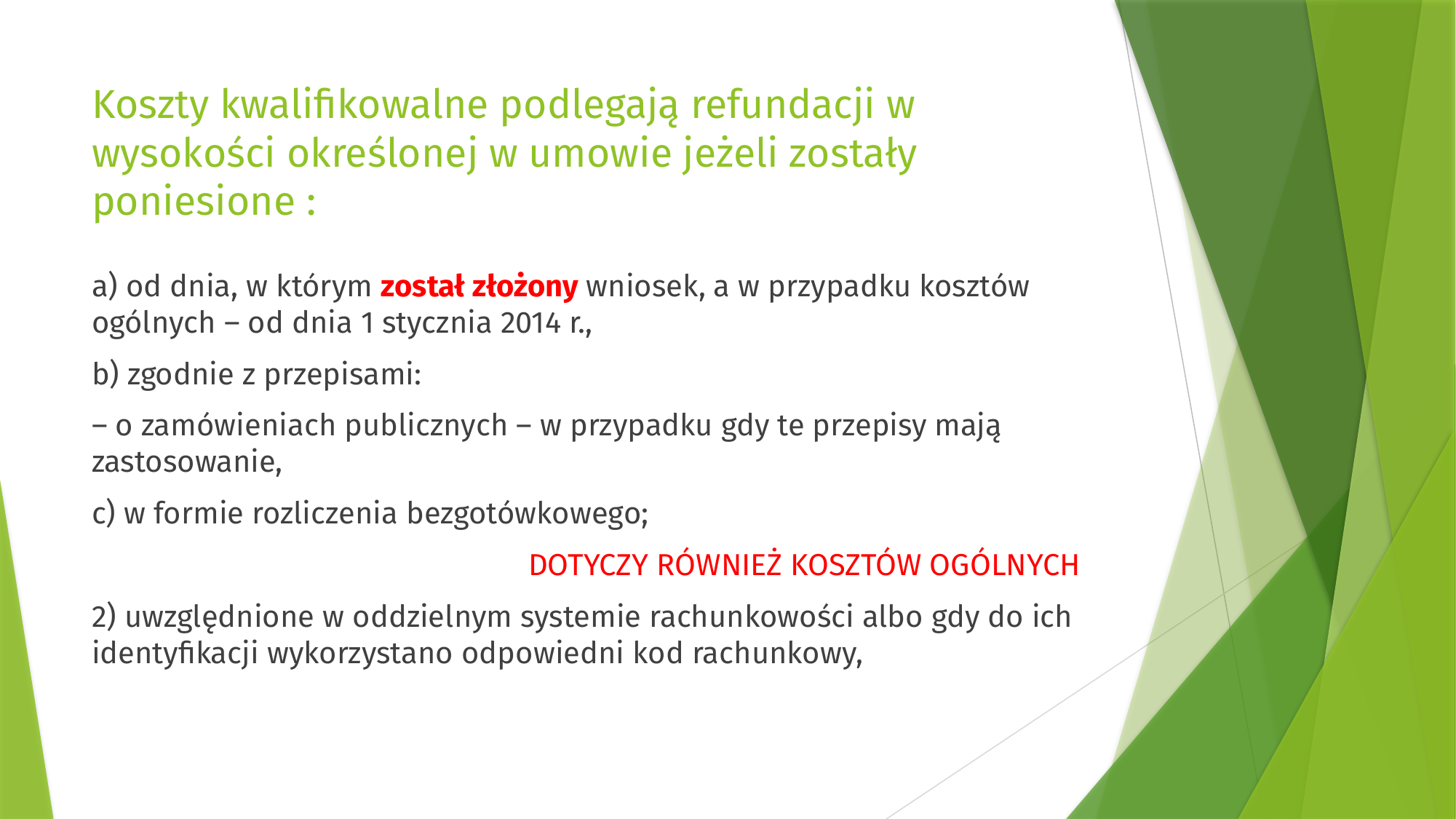

# Koszty kwalifikowalne podlegają refundacji w wysokości określonej w umowie jeżeli zostały poniesione :
a) od dnia, w którym został złożony wniosek, a w przypadku kosztów ogólnych – od dnia 1 stycznia 2014 r.,
b) zgodnie z przepisami:
– o zamówieniach publicznych – w przypadku gdy te przepisy mają zastosowanie,
c) w formie rozliczenia bezgotówkowego;
				DOTYCZY RÓWNIEŻ KOSZTÓW OGÓLNYCH
2) uwzględnione w oddzielnym systemie rachunkowości albo gdy do ich identyfikacji wykorzystano odpowiedni kod rachunkowy,